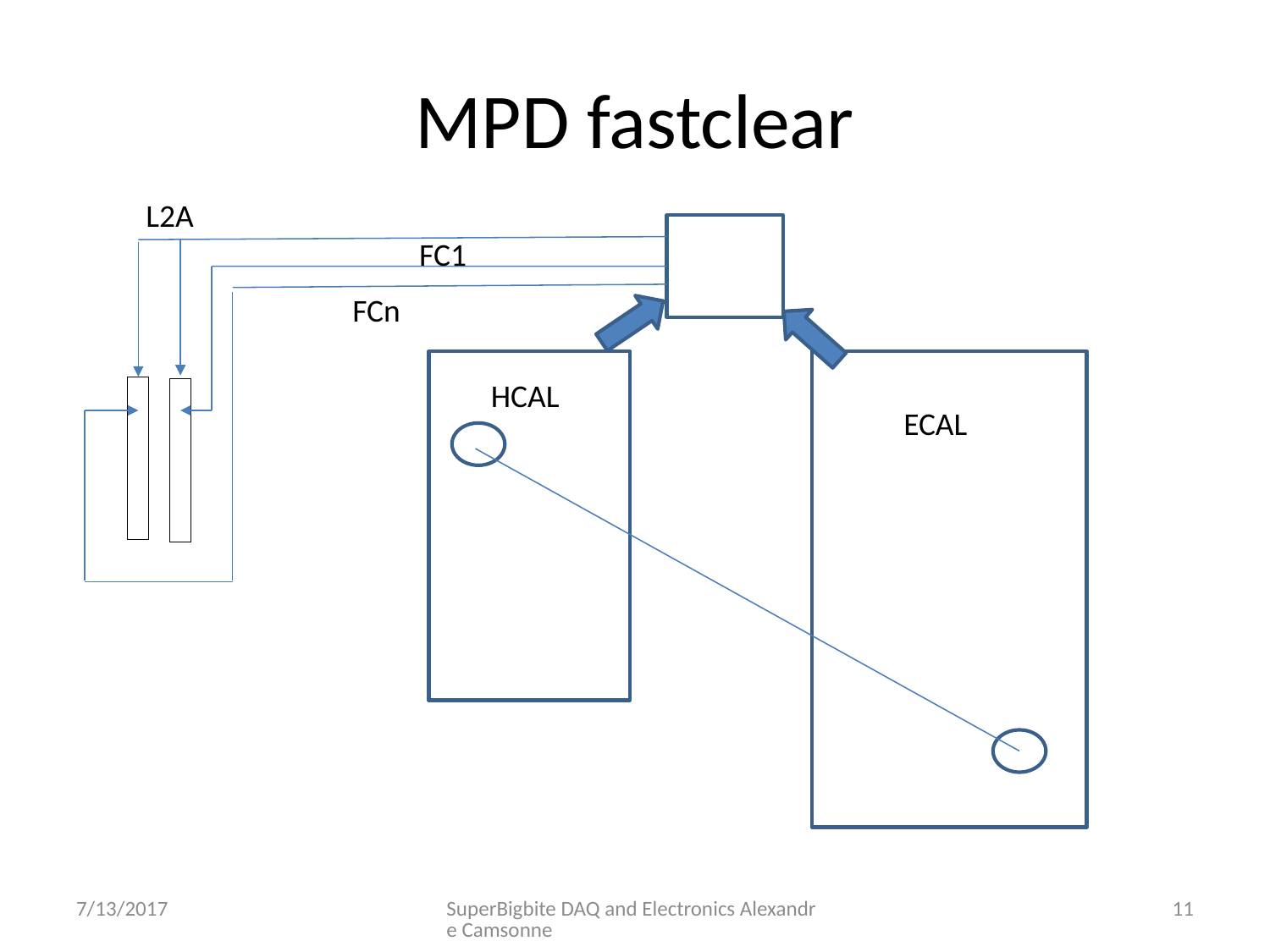

# MPD fastclear
L2A

FC1
FCn

|  |  |  |  |  |  |  |  |  |  |
| --- | --- | --- | --- | --- | --- | --- | --- | --- | --- |
|  |  |  |  |  |  |  |  |  |  |
|  |  |  |  |  |  |  |  |  |  |
|  |  |  |  |  |  |  |  |  |  |
|  |  |  |  |  |  |  |  |  |  |
|  |  |  |  |  |  |  |  |  |  |
|  |  |  |  |  |  |  |  |  |  |
|  |  |  |  |  |  |  |  |  |  |

HCAL

ECAL

7/13/2017
SuperBigbite DAQ and Electronics Alexandre Camsonne
11